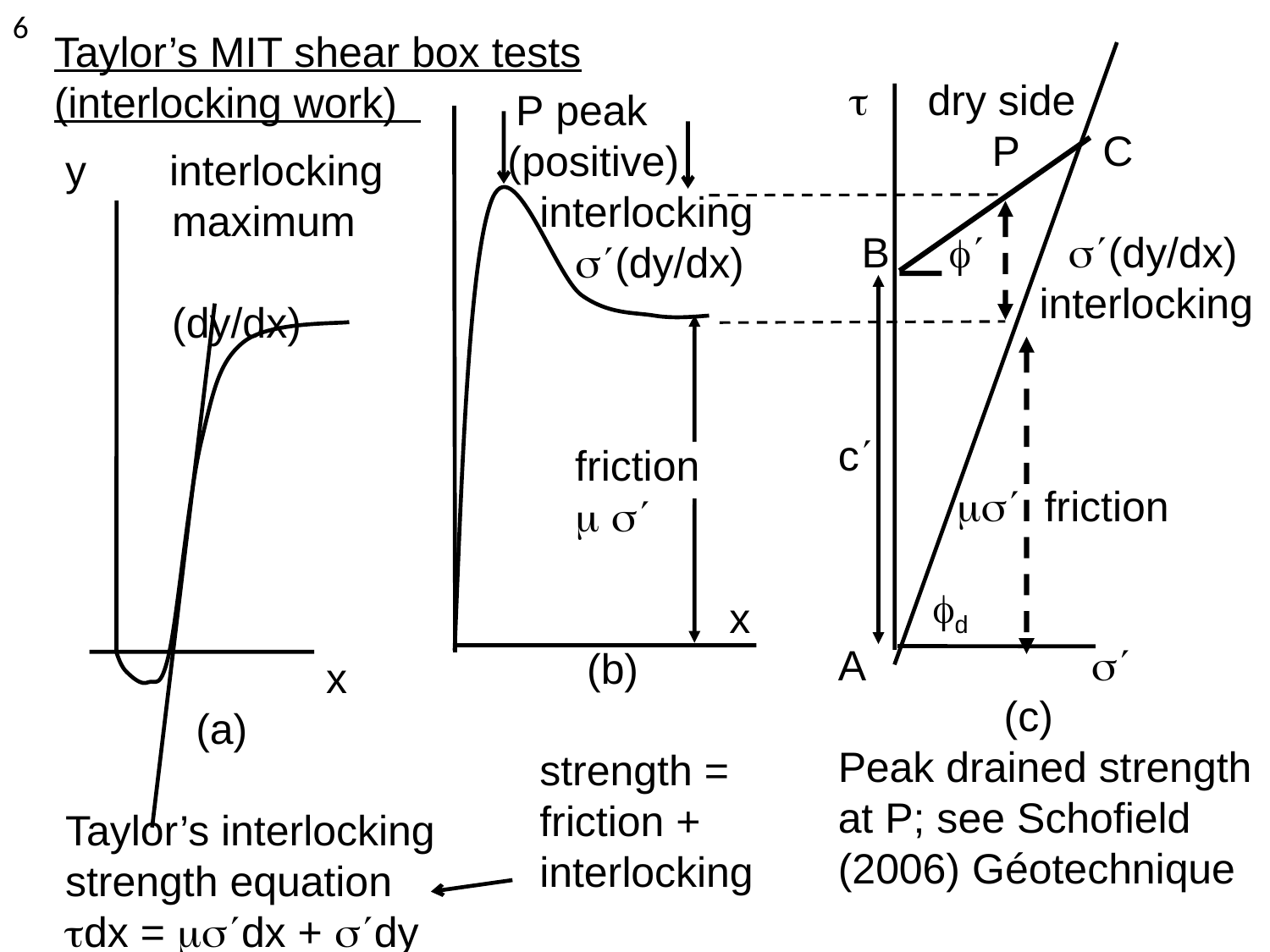

6
Taylor’s MIT shear box tests (interlocking work)

y       interlocking
         maximum
         (dy/dx)

                      x
           (a)

Taylor’s interlocking strength equation
τdx = μσ′dx + σ′dy

 τ     dry side
             P       C

  B     φ′       σ′(dy/dx)
                 interlocking

c′
          μσ′  friction

        φd
A                   σ′
              (c)
Peak drained strength at P; see Schofield (2006) Géotechnique
             P peak
        P  (positive)
               interlocking
                  σ′(dy/dx)

                  friction
                  μ σ′

                               x
                   (b)
τ
               strength =
               friction +
               interlocking